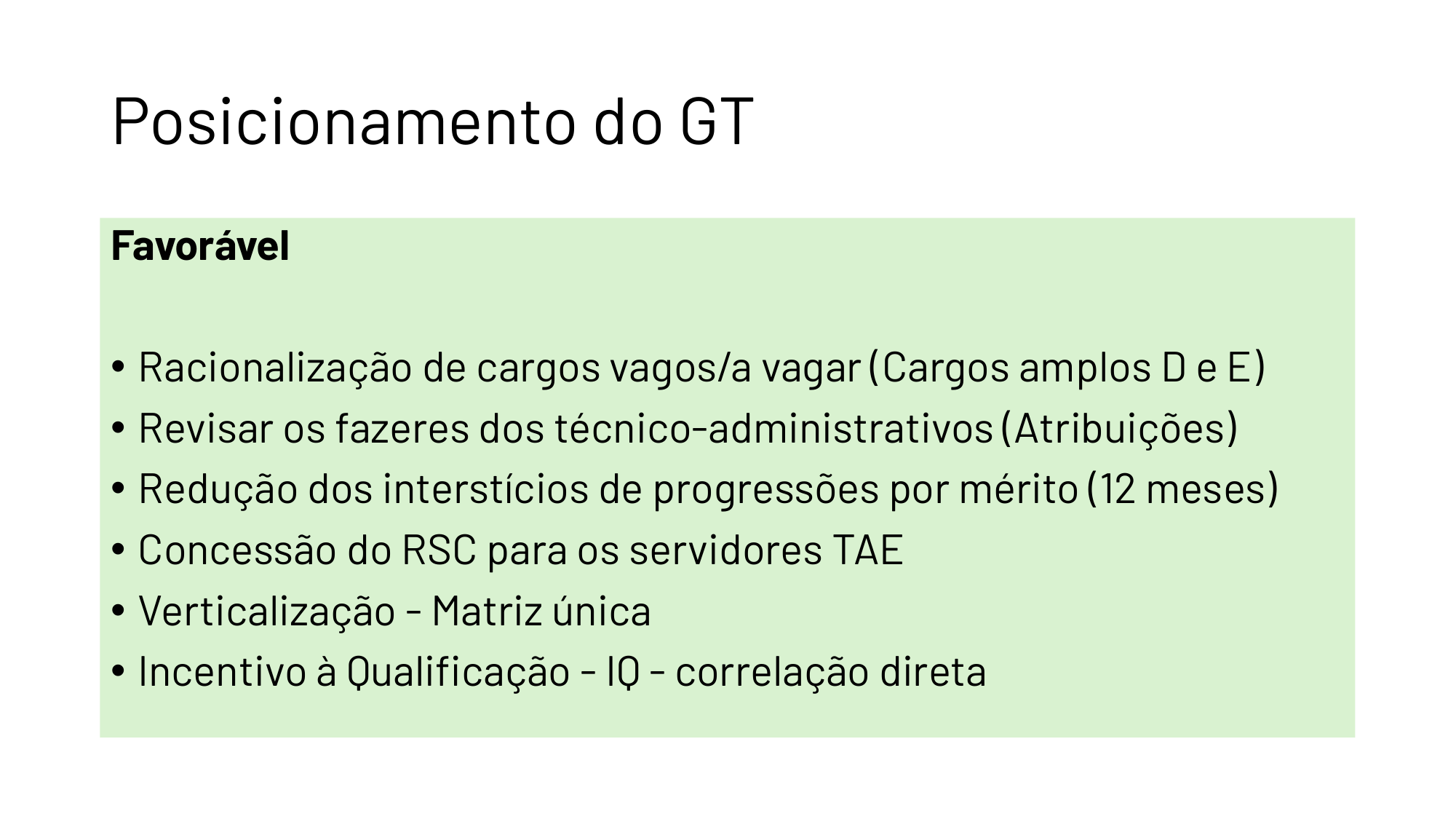

# Posicionamento do GT
Favorável

Racionalização de cargos vagos/a vagar (Cargos amplos D e E)
Revisar os fazeres dos técnico-administrativos (Atribuições)
Redução dos interstícios de progressões por mérito (12 meses)
Concessão do RSC para os servidores TAE
Verticalização - Matriz única
Incentivo à Qualificação - IQ - correlação direta